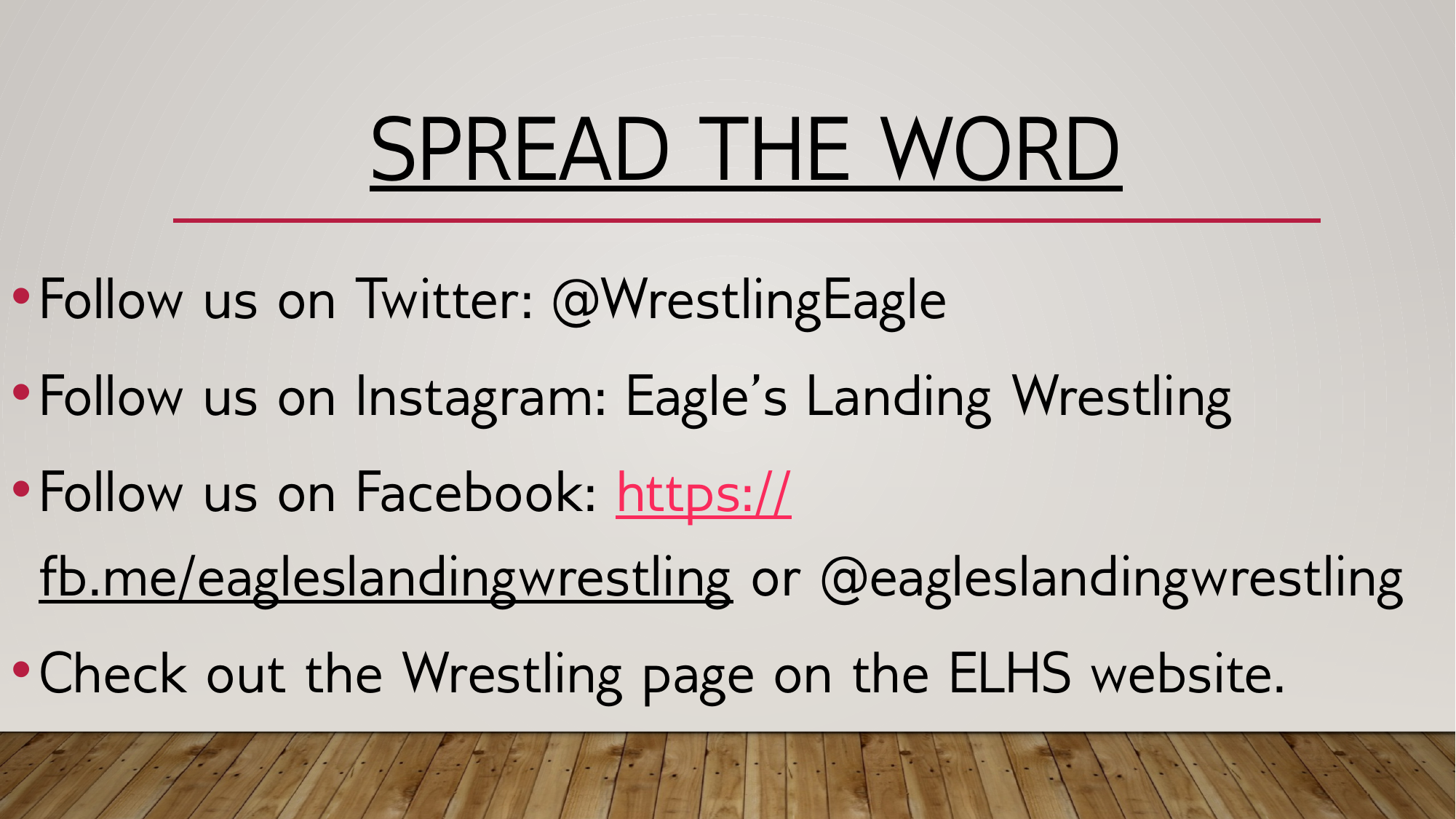

# Spread the word
Follow us on Twitter: @WrestlingEagle
Follow us on Instagram: Eagle’s Landing Wrestling
Follow us on Facebook: https://fb.me/eagleslandingwrestling or @eagleslandingwrestling
Check out the Wrestling page on the ELHS website.